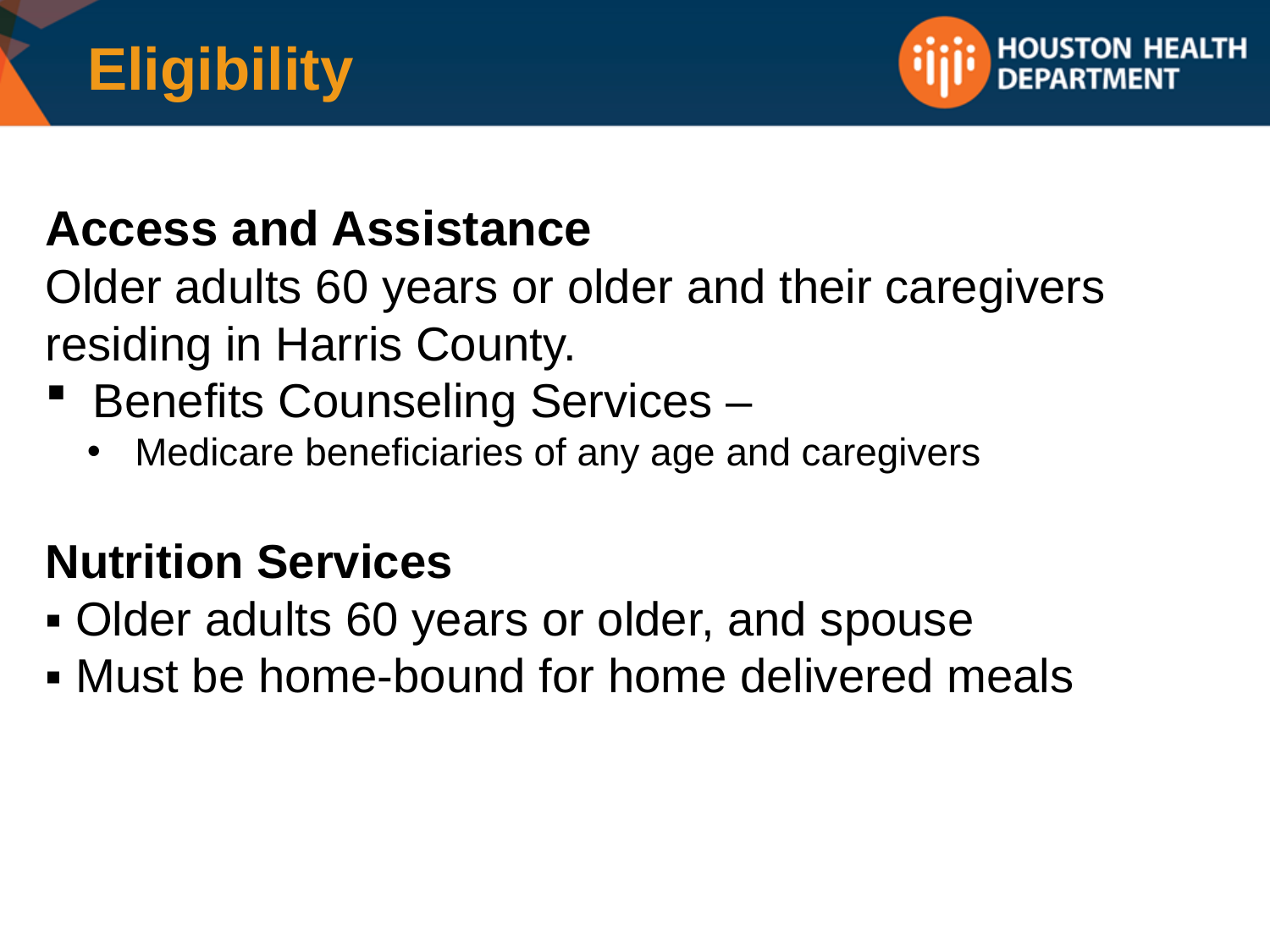

# Eligibility
Access and Assistance
Older adults 60 years or older and their caregivers residing in Harris County.
Benefits Counseling Services –
Medicare beneficiaries of any age and caregivers

Nutrition Services
▪ Older adults 60 years or older, and spouse
▪ Must be home-bound for home delivered meals